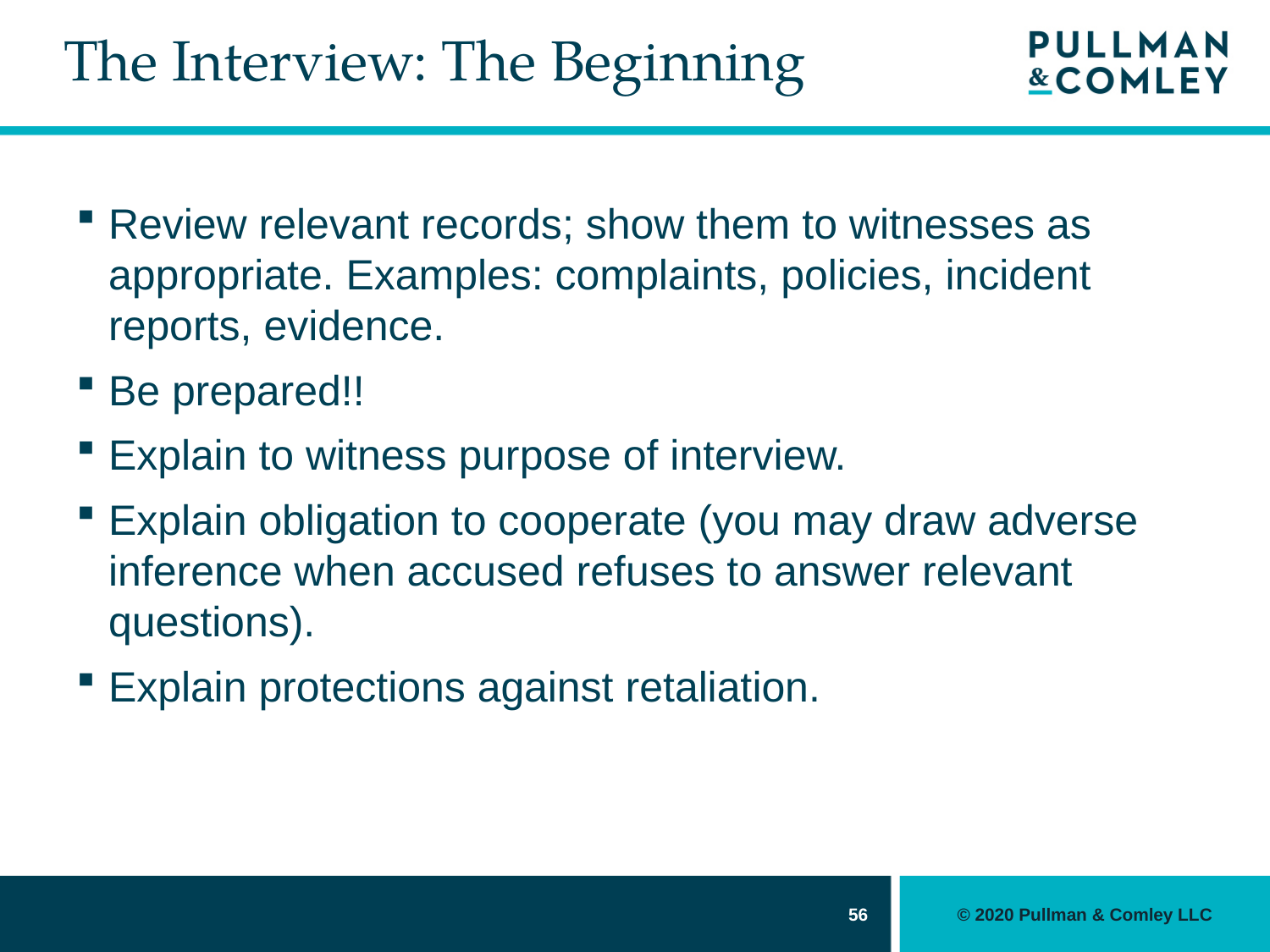

# The Interview: The Beginning
Review relevant records; show them to witnesses as appropriate. Examples: complaints, policies, incident reports, evidence.
Be prepared!!
Explain to witness purpose of interview.
Explain obligation to cooperate (you may draw adverse inference when accused refuses to answer relevant questions).
Explain protections against retaliation.

56
© 2020 Pullman & Comley LLC